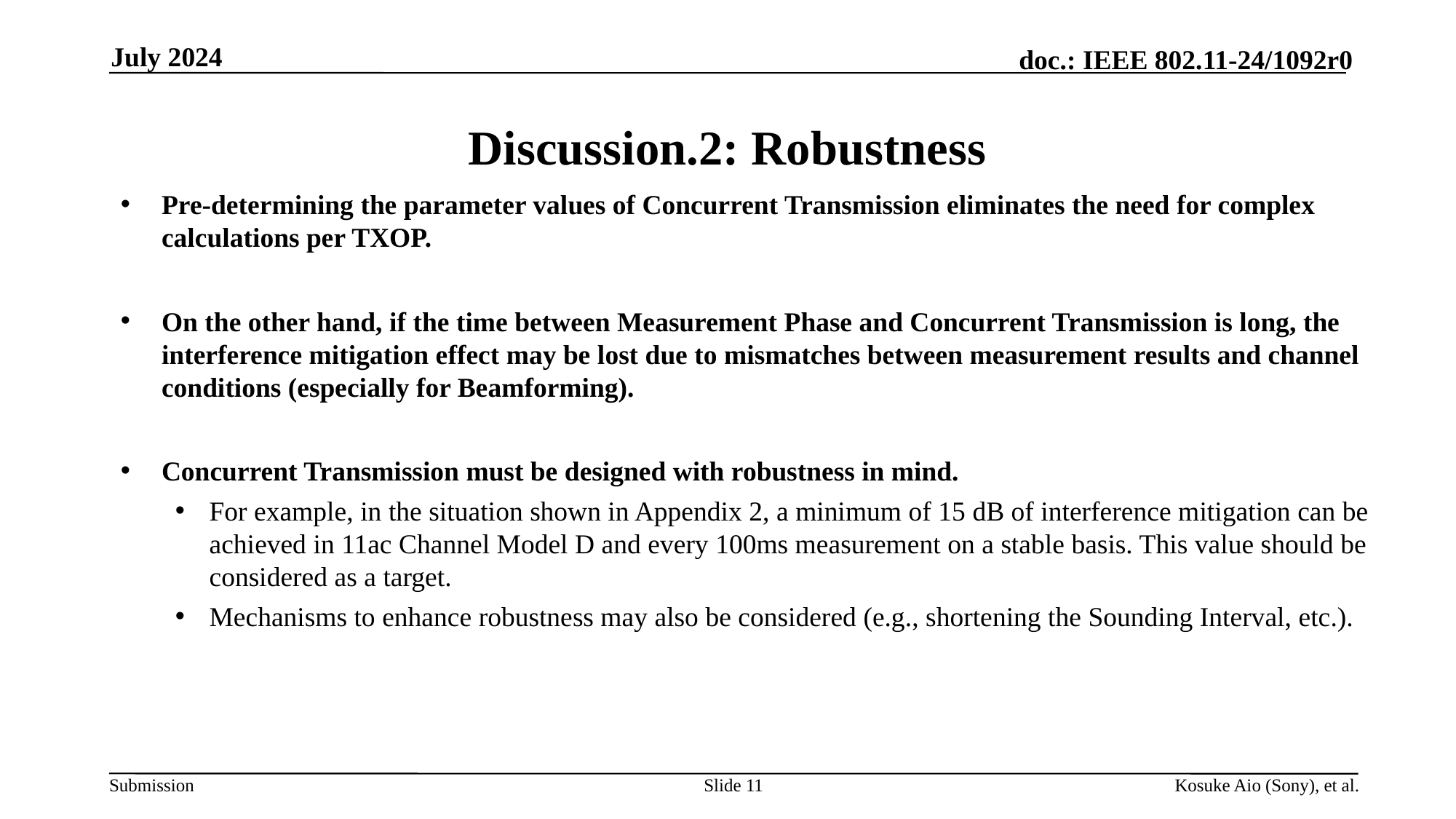

July 2024
# Discussion.2: Robustness
Pre-determining the parameter values of Concurrent Transmission eliminates the need for complex calculations per TXOP.

On the other hand, if the time between Measurement Phase and Concurrent Transmission is long, the interference mitigation effect may be lost due to mismatches between measurement results and channel conditions (especially for Beamforming).

Concurrent Transmission must be designed with robustness in mind.
For example, in the situation shown in Appendix 2, a minimum of 15 dB of interference mitigation can be achieved in 11ac Channel Model D and every 100ms measurement on a stable basis. This value should be considered as a target.
Mechanisms to enhance robustness may also be considered (e.g., shortening the Sounding Interval, etc.).
Slide 11
Kosuke Aio (Sony), et al.